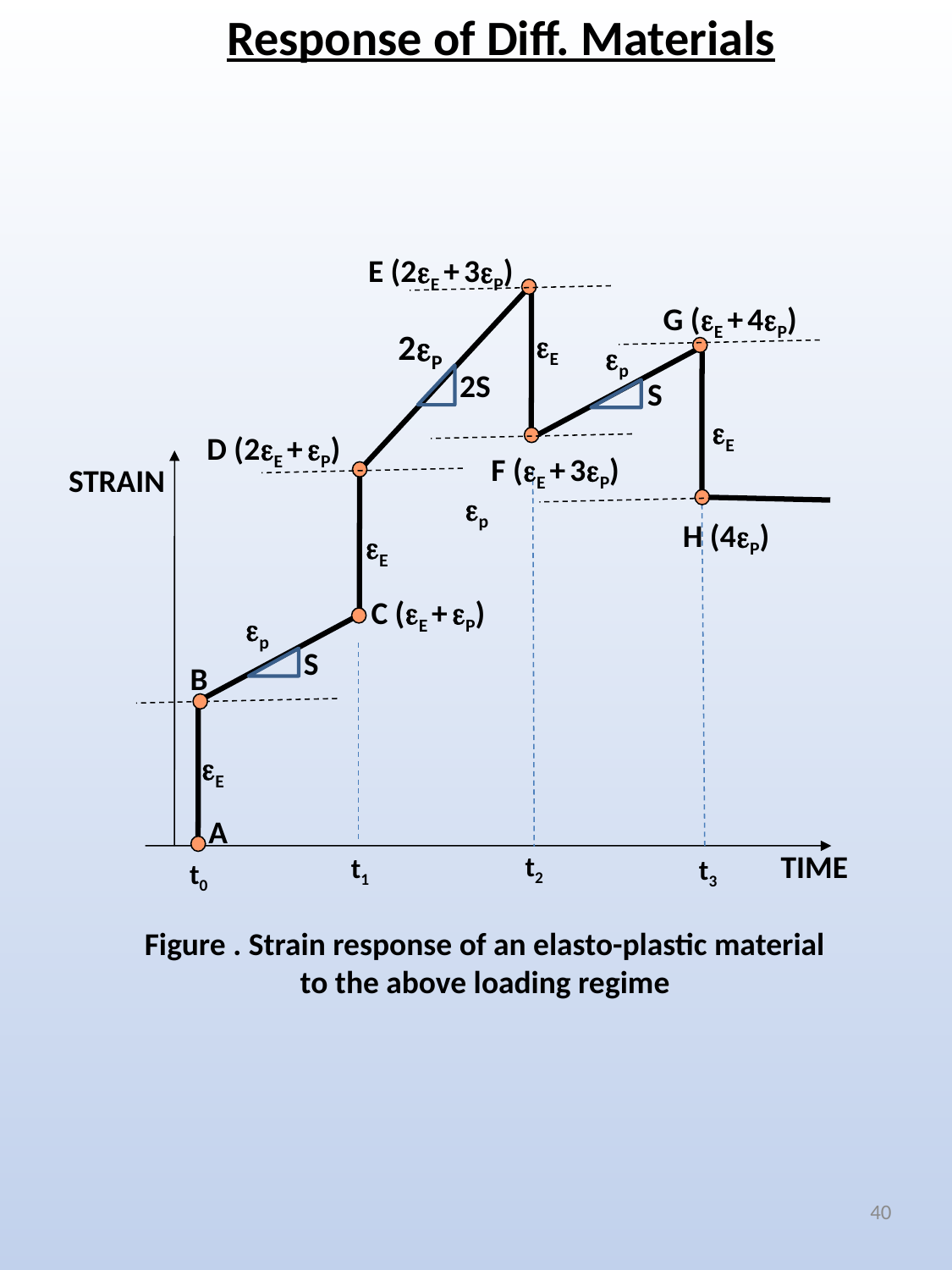

Response of Diff. Materials
E (2εE + 3εP)

G (εE + 4εP)
2εP

εE
εp

2S

S

εE
D (2εE + εP)

F (εE + 3εP)

STRAIN

εp

H (4εP)
εE
C (εE + εP)
εp

S

B

εE
A

TIME
t2
t1
t3

t0
Figure . Strain response of an elasto-plastic material to the above loading regime
40